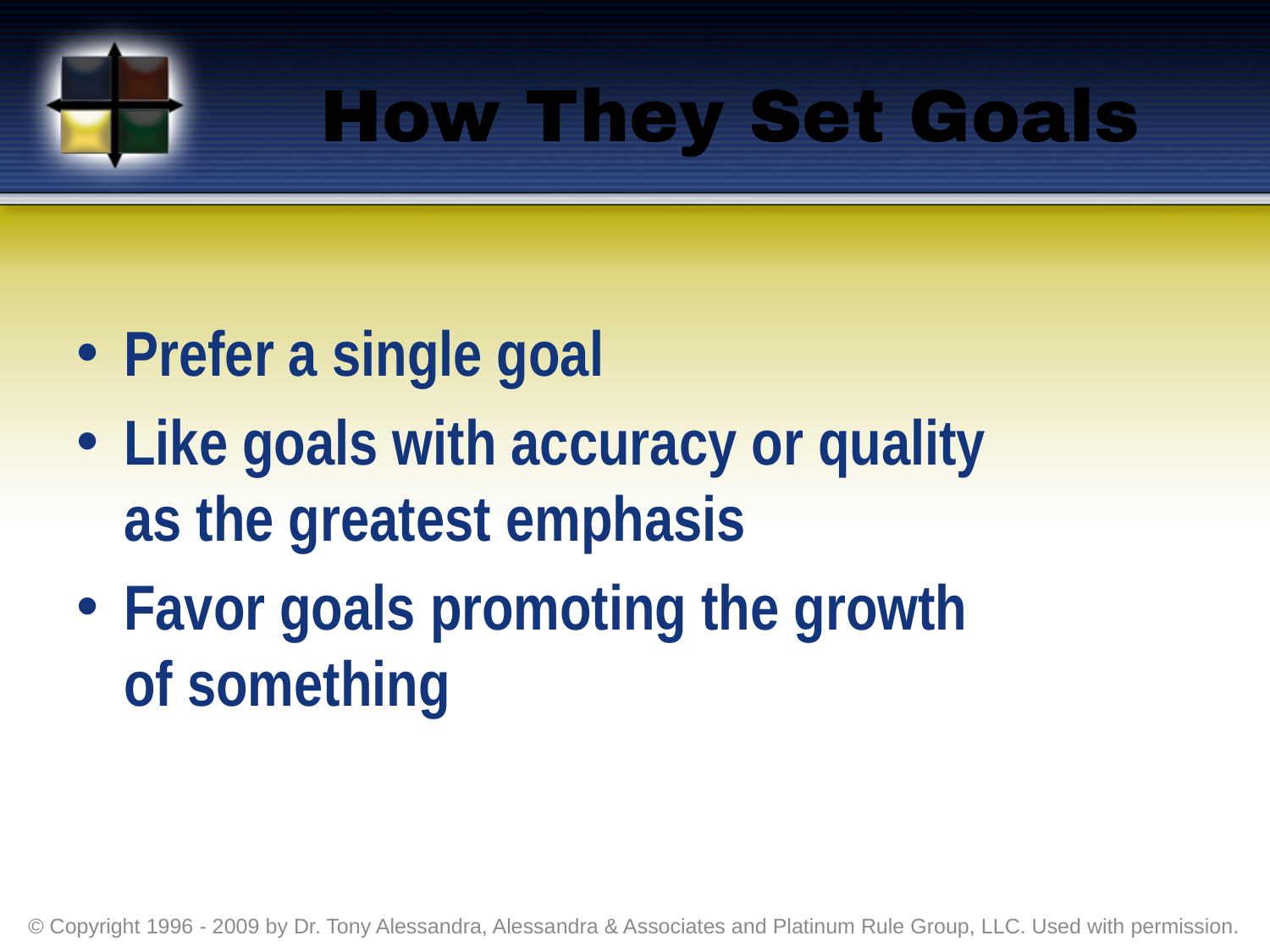

# How They Set Goals
Prefer a single goal
Like goals with accuracy or quality
as the greatest emphasis
Favor goals promoting the growth
of something
© Copyright 1996 - 2009 by Dr. Tony Alessandra, Alessandra & Associates and Platinum Rule Group, LLC. Used with permission.